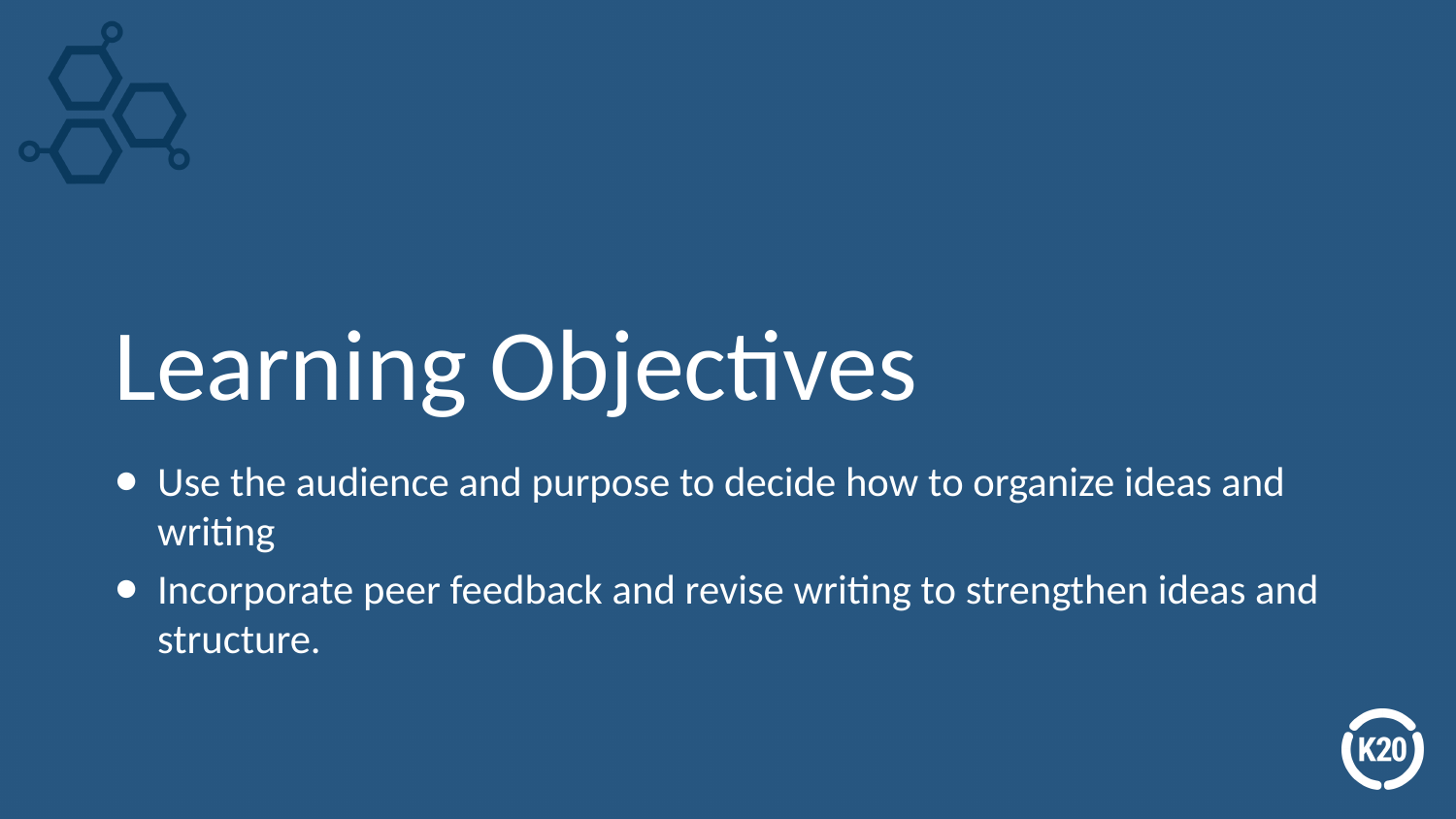

# Learning Objectives
Use the audience and purpose to decide how to organize ideas and writing
Incorporate peer feedback and revise writing to strengthen ideas and structure.